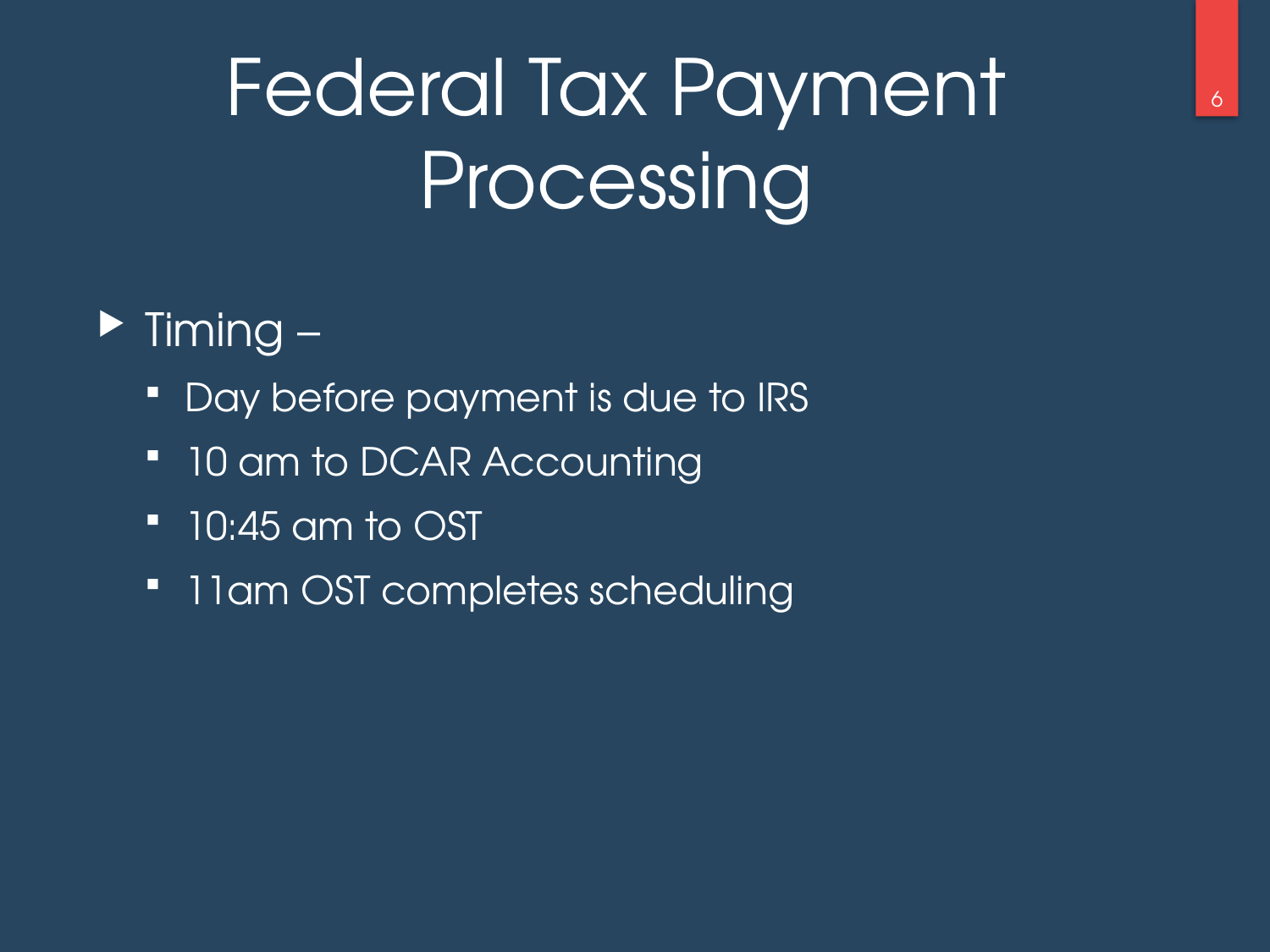

Federal Tax Payment Processing
6

Timing –
Day before payment is due to IRS
10 am to DCAR Accounting
10:45 am to OST
11am OST completes scheduling